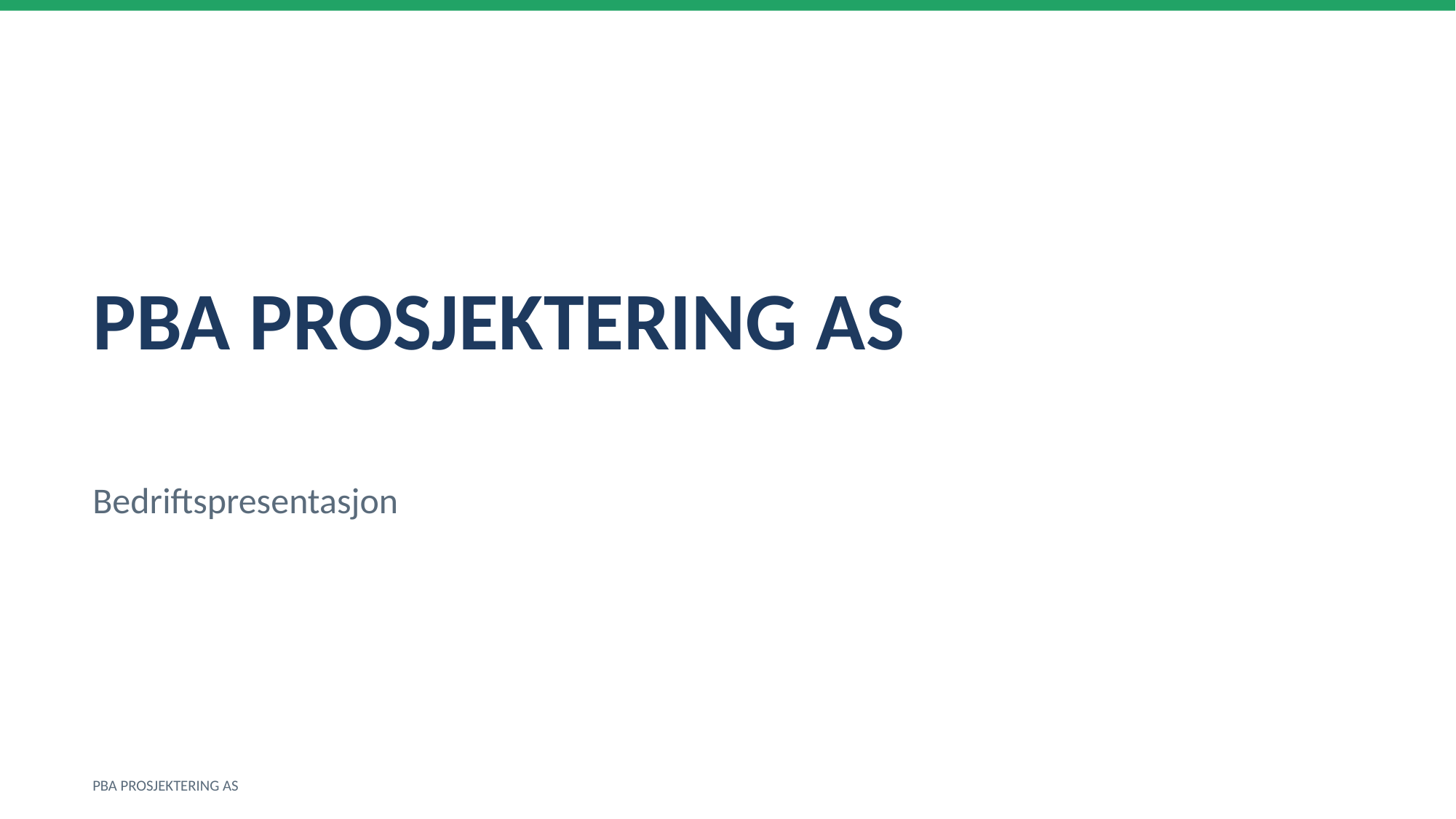

PBA PROSJEKTERING AS
Bedriftspresentasjon
PBA PROSJEKTERING AS